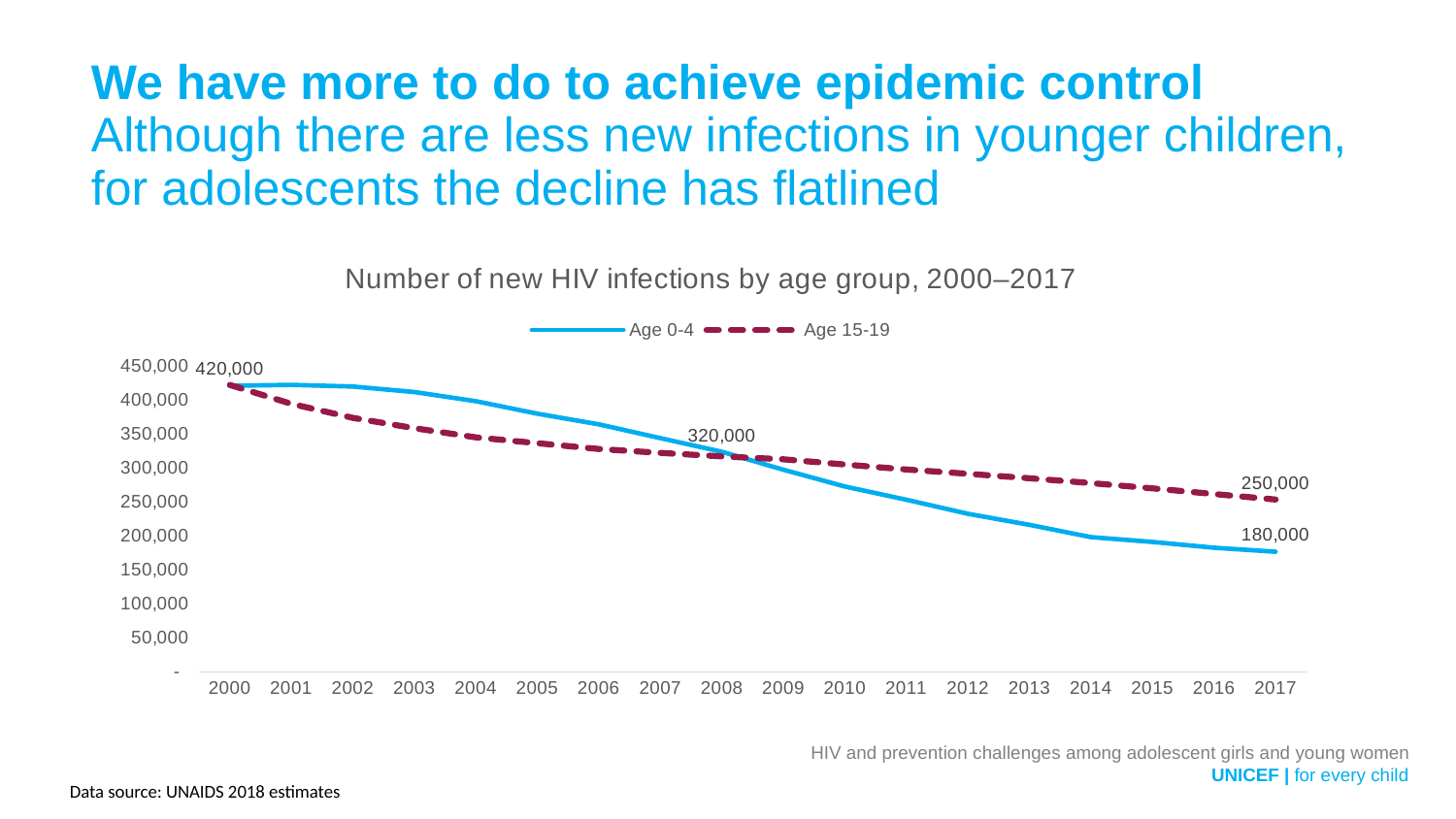

We have more to do to achieve epidemic control
Although there are less new infections in younger children, for adolescents the decline has flatlined

### Chart: Number of new HIV infections by age group, 2000–2017

| Category | Age 0-4 | Age 15-19 |
|---|---|---|
| 2000 | 421440.11582 | 422689.70811 |
| 2001 | 422765.74363 | 394894.46125 |
| 2002 | 420369.0784 | 374218.97141 |
| 2003 | 412222.34024 | 358990.85721 |
| 2004 | 398705.25176 | 345524.21823 |
| 2005 | 380317.63666 | 336885.35781 |
| 2006 | 364635.03473 | 328339.02544 |
| 2007 | 344326.42303 | 322647.36476 |
| 2008 | 324212.82254 | 317441.70162 |
| 2009 | 297807.58216 | 313191.59657 |
| 2010 | 272992.13258 | 305532.40401 |
| 2011 | 253515.79993 | 298195.42104 |
| 2012 | 232830.61827 | 291770.61866 |
| 2013 | 216593.02322 | 285180.30456 |
| 2014 | 198519.43076 | 278096.87863 |
| 2015 | 191446.12423 | 270272.48722 |
| 2016 | 182934.7129 | 261955.57048 |
| 2017 | 177002.97929 | 253896.07252 |
HIV and prevention challenges among adolescent girls and young women
 UNICEF | for every child
Data source: UNAIDS 2018 estimates